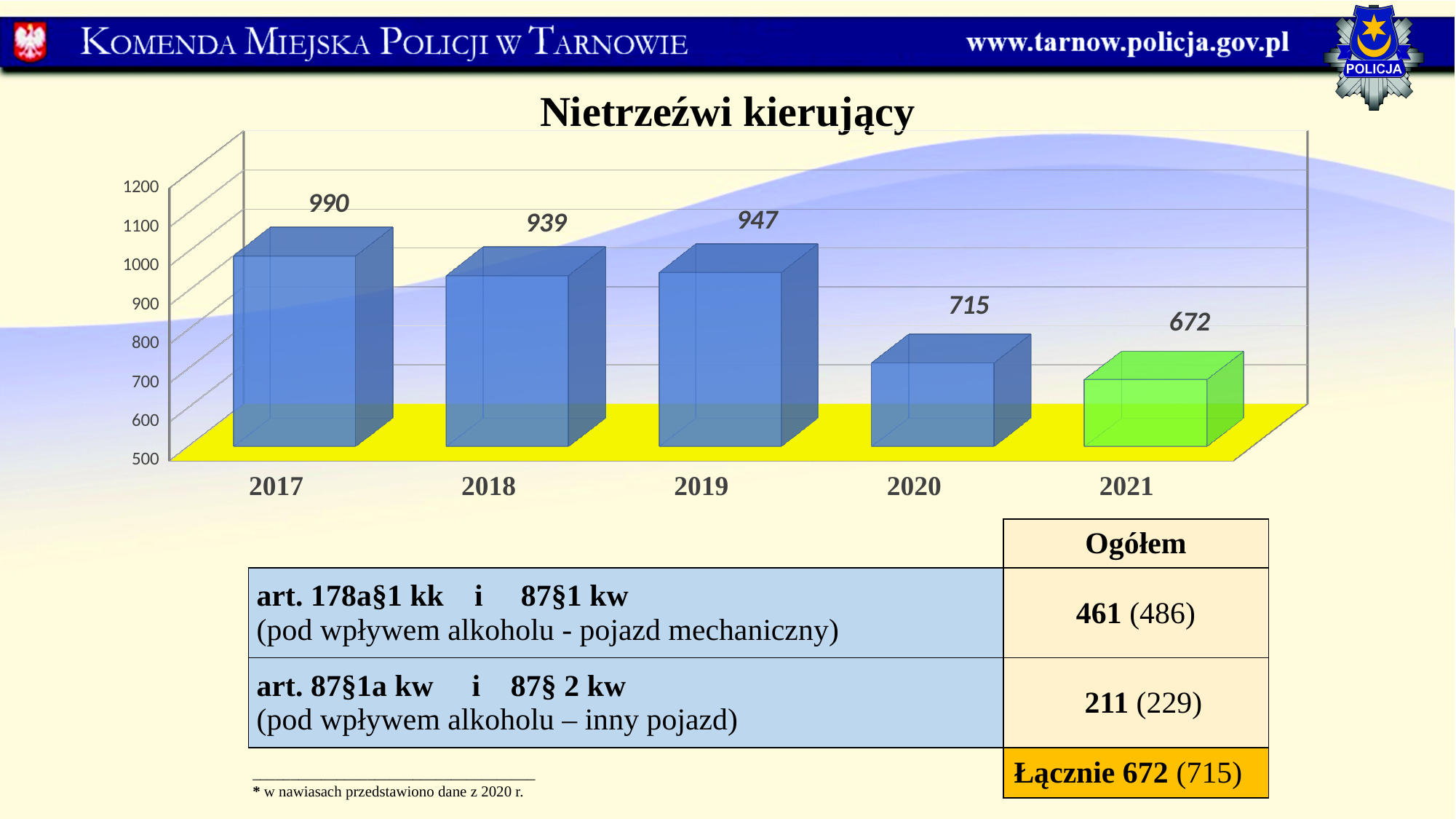

Nietrzeźwi kierujący

[unsupported chart]

|  | Ogółem |
| --- | --- |
| art. 178a§1 kk i 87§1 kw (pod wpływem alkoholu - pojazd mechaniczny) | 461 (486) |
| art. 87§1a kw i 87§ 2 kw (pod wpływem alkoholu – inny pojazd) | 211 (229) |
|  | Łącznie 672 (715) |
_____________________________________
* w nawiasach przedstawiono dane z 2020 r.